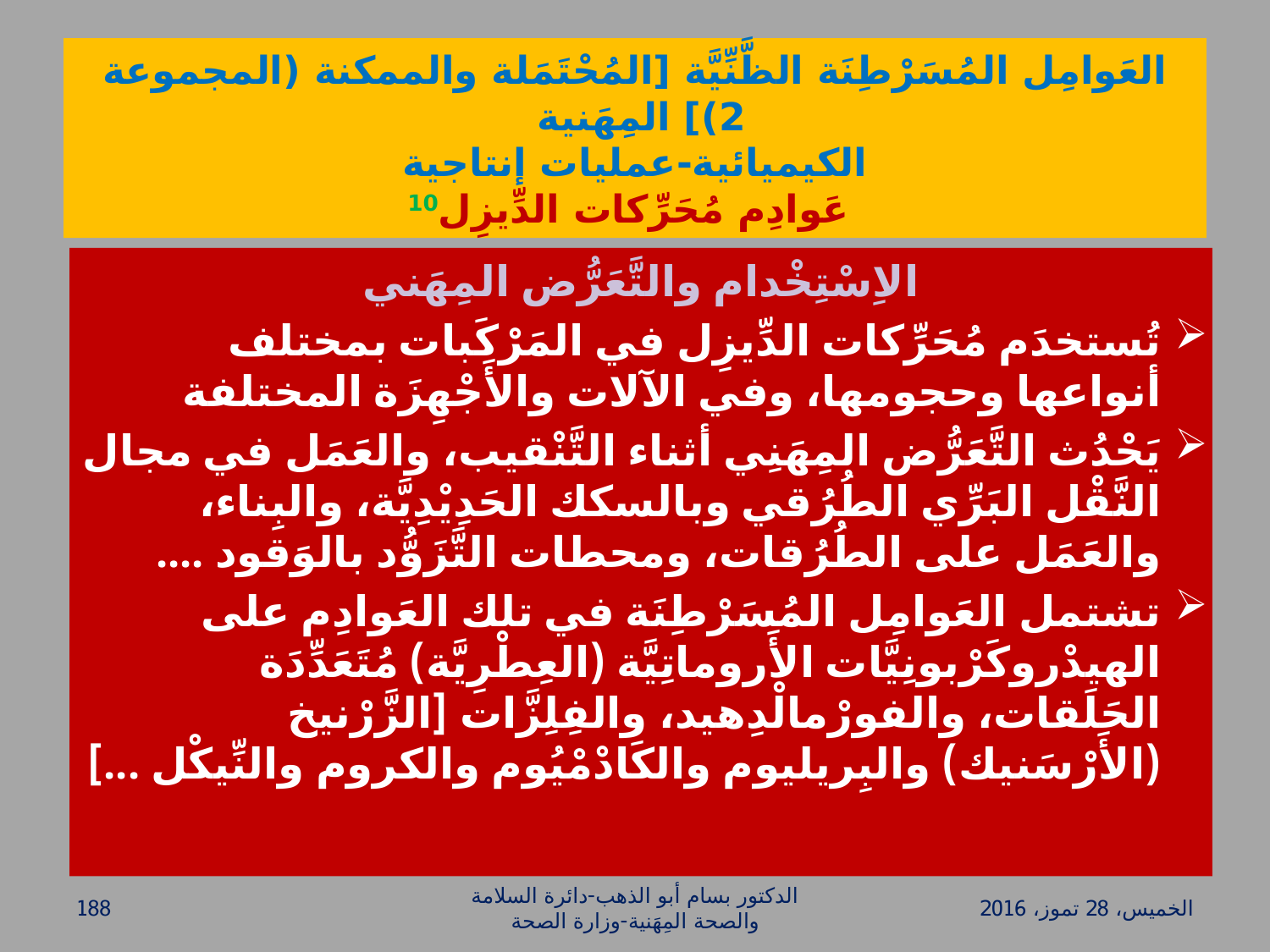

# العَوامِل المُسَرْطِنَة الظَّنِّيَّة [المُحْتَمَلة والممكنة (المجموعة 2)] المِهَنية الكيميائية-عمليات إنتاجية عَوادِم مُحَرِّكات الدِّيزِل10
الاِسْتِخْدام والتَّعَرُّض المِهَني
تُستخدَم مُحَرِّكات الدِّيزِل في المَرْكَبات بمختلف أنواعها وحجومها، وفي الآلات والأَجْهِزَة المختلفة
يَحْدُث التَّعَرُّض المِهَنِي أثناء التَّنْقيب، والعَمَل في مجال النَّقْل البَرِّي الطُرُقي وبالسكك الحَدِيْدِيَّة، والبِناء، والعَمَل على الطُرُقات، ومحطات التَّزَوُّد بالوَقود ....
تشتمل العَوامِل المُسَرْطِنَة في تلك العَوادِم على الهيدْروكَرْبونِيَّات الأَروماتِيَّة (العِطْرِيَّة) مُتَعَدِّدَة الحَلَقات، والفورْمالْدِهيد، والفِلِزَّات [الزَّرْنيخ (الأَرْسَنيك) والبِريليوم والكَادْمْيُوم والكروم والنِّيكْل ...]
188
الدكتور بسام أبو الذهب-دائرة السلامة والصحة المِهَنية-وزارة الصحة
الخميس، 28 تموز، 2016